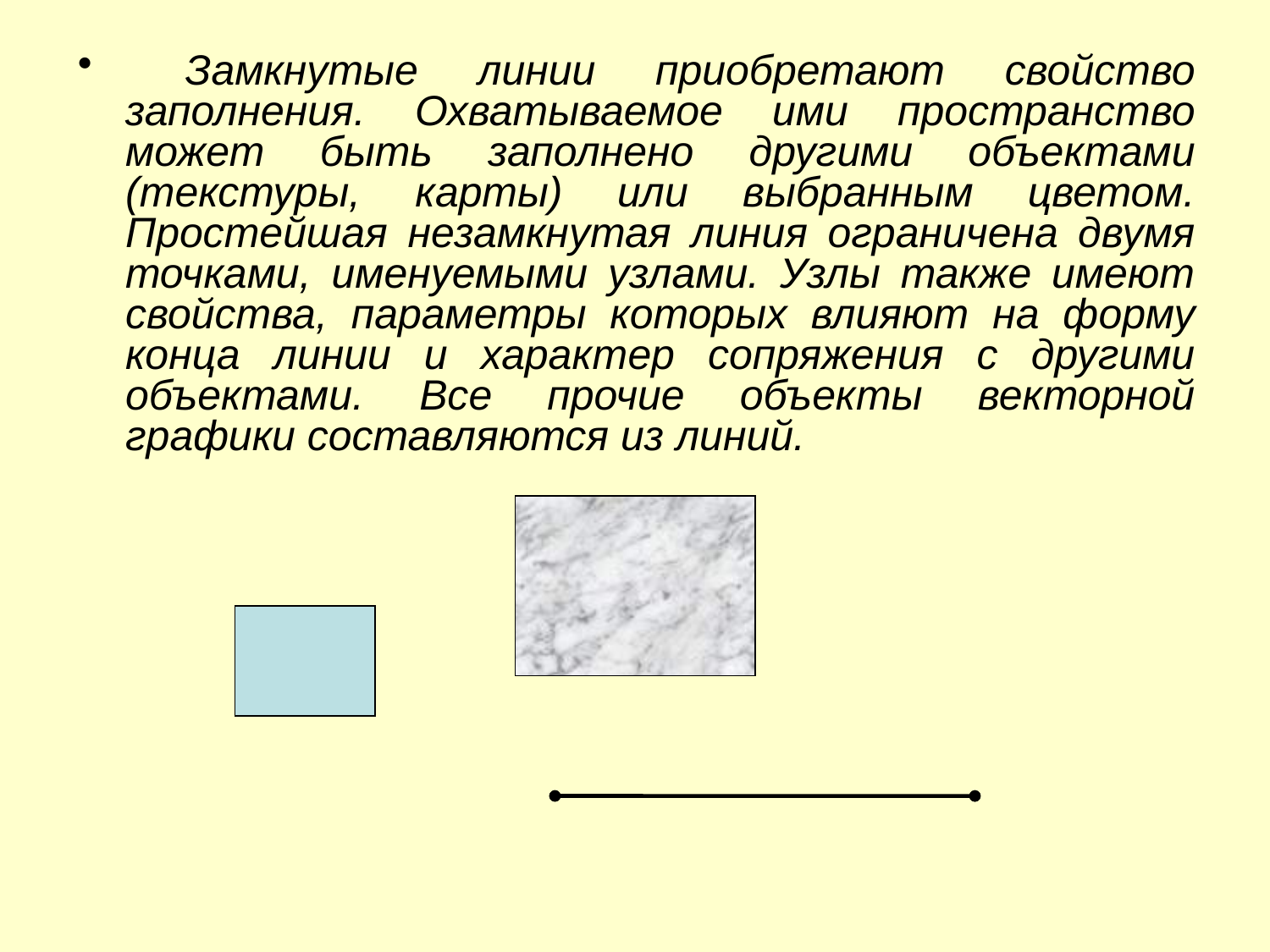

Замкнутые линии приобретают свойство заполнения. Охватываемое ими пространство может быть заполнено другими объектами (текстуры, карты) или выбранным цветом. Простейшая незамкнутая линия ограничена двумя точками, именуемыми узлами. Узлы также имеют свойства, параметры которых влияют на форму конца линии и характер сопряжения с другими объектами. Все прочие объекты векторной графики составляются из линий.